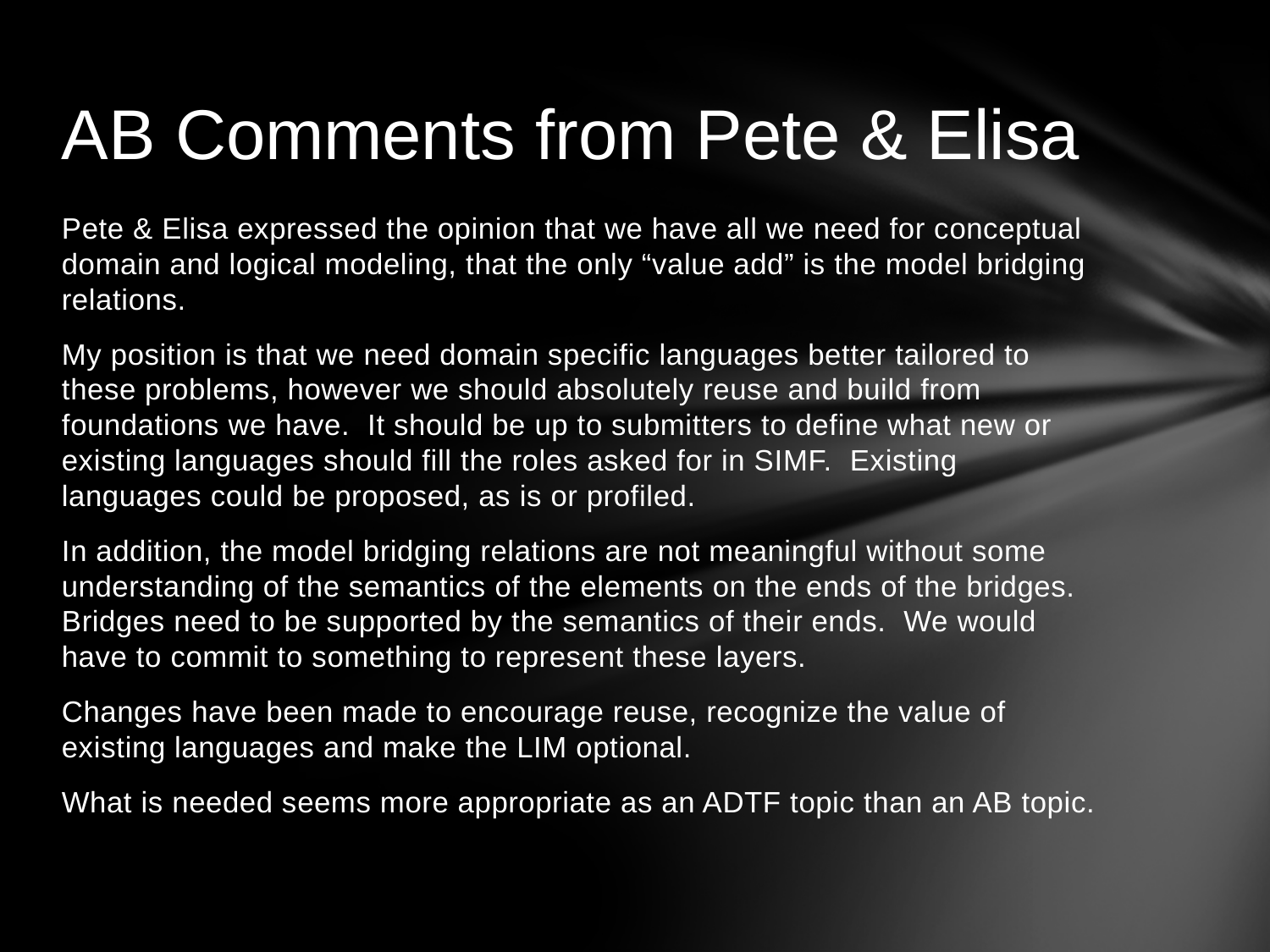

# AB Comments from Pete & Elisa
Pete & Elisa expressed the opinion that we have all we need for conceptual domain and logical modeling, that the only “value add” is the model bridging relations.
My position is that we need domain specific languages better tailored to these problems, however we should absolutely reuse and build from foundations we have.  It should be up to submitters to define what new or existing languages should fill the roles asked for in SIMF.  Existing languages could be proposed, as is or profiled.
In addition, the model bridging relations are not meaningful without some understanding of the semantics of the elements on the ends of the bridges.  Bridges need to be supported by the semantics of their ends.  We would have to commit to something to represent these layers.
Changes have been made to encourage reuse, recognize the value of existing languages and make the LIM optional.
What is needed seems more appropriate as an ADTF topic than an AB topic.